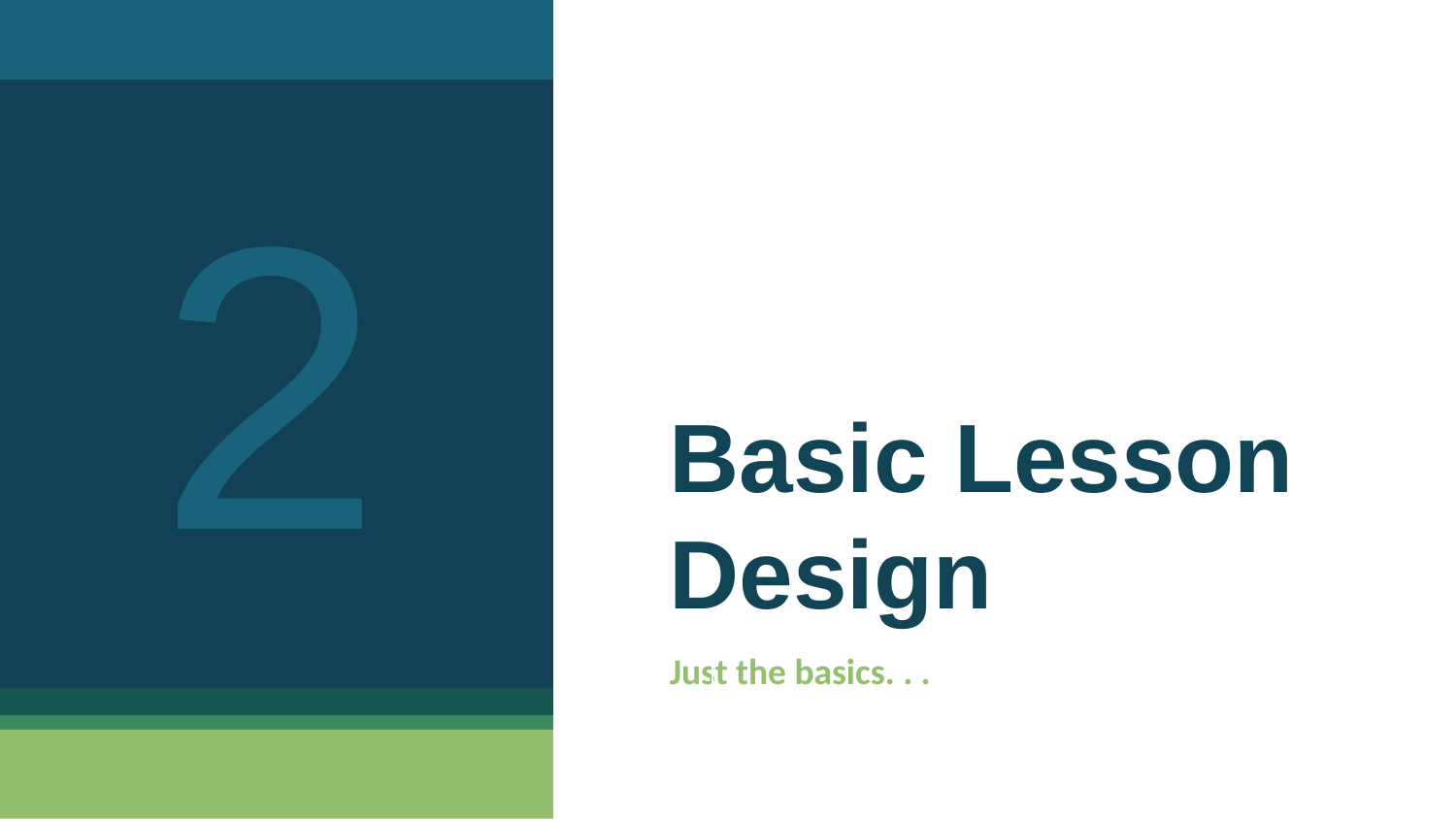

2

# Basic Lesson Design
Just the basics. . .